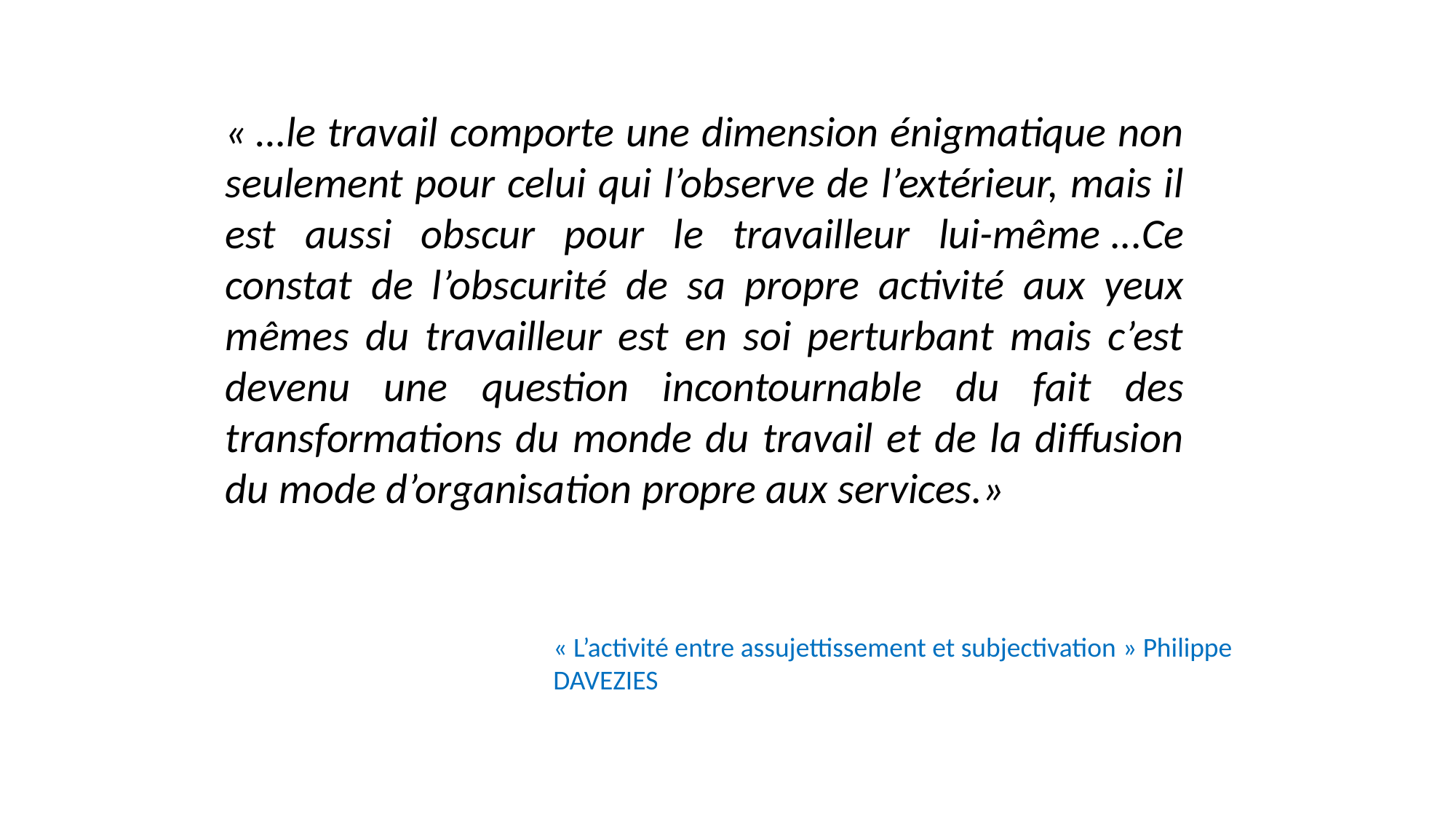

« …le travail comporte une dimension énigmatique non seulement pour celui qui l’observe de l’extérieur, mais il est aussi obscur pour le travailleur lui-même ...Ce constat de l’obscurité de sa propre activité aux yeux mêmes du travailleur est en soi perturbant mais c’est devenu une question incontournable du fait des transformations du monde du travail et de la diffusion du mode d’organisation propre aux services.»
« L’activité entre assujettissement et subjectivation » Philippe DAVEZIES